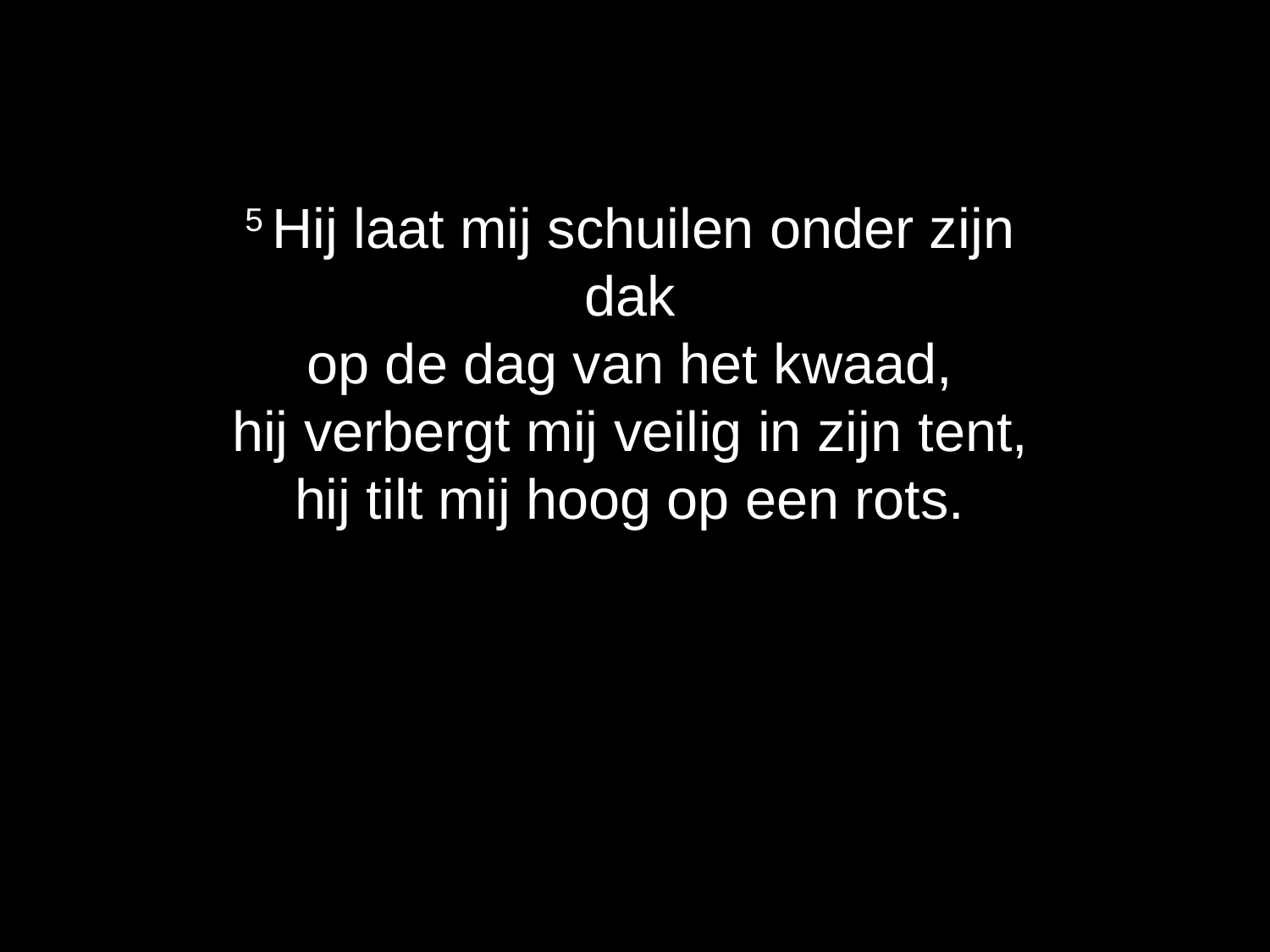

5 Hij laat mij schuilen onder zijn dak
op de dag van het kwaad,
hij verbergt mij veilig in zijn ​tent,
hij tilt mij hoog op een rots.